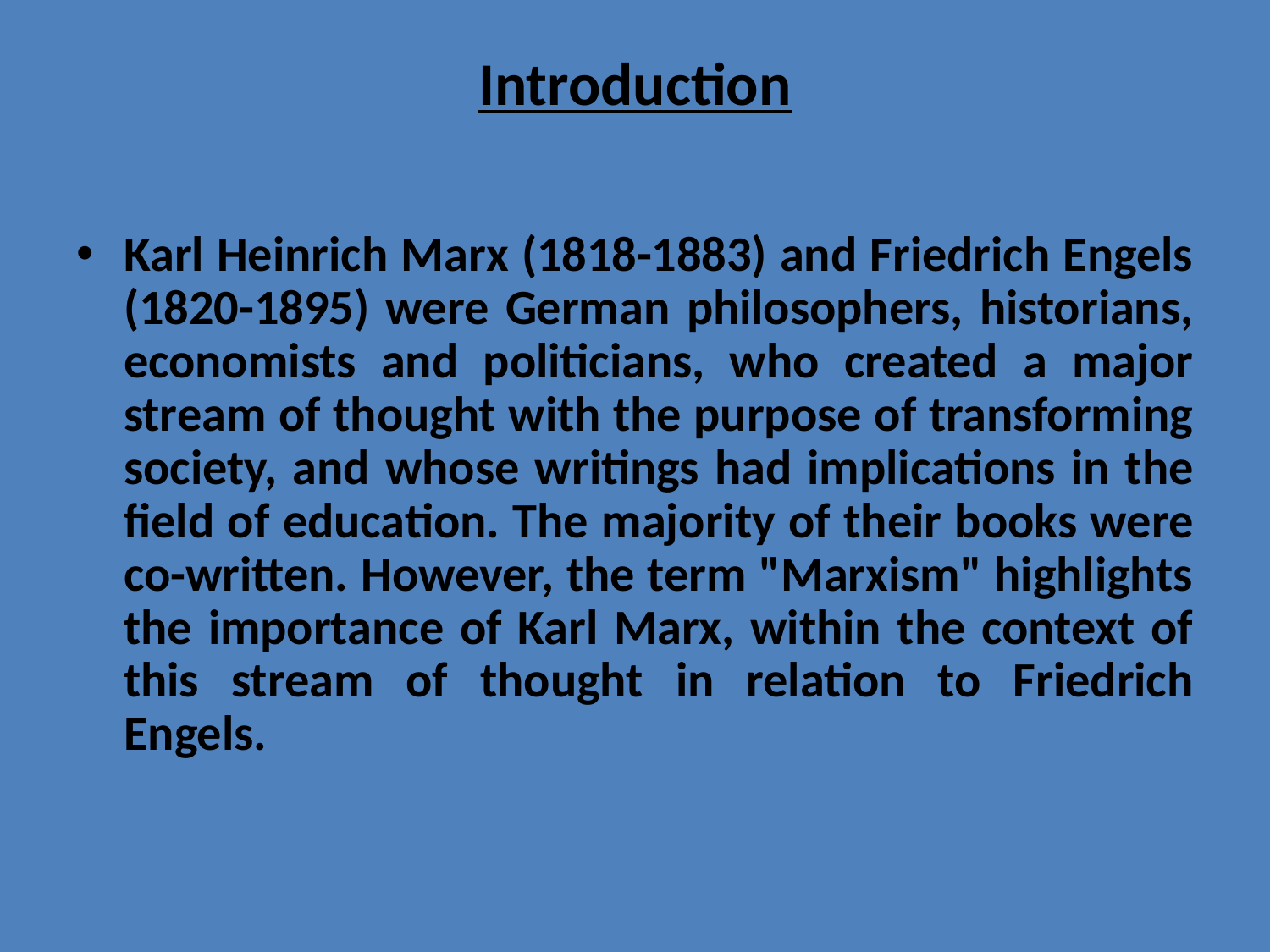

# Introduction
Karl Heinrich Marx (1818-1883) and Friedrich Engels (1820-1895) were German philosophers, historians, economists and politicians, who created a major stream of thought with the purpose of transforming society, and whose writings had implications in the field of education. The majority of their books were co-written. However, the term "Marxism" highlights the importance of Karl Marx, within the context of this stream of thought in relation to Friedrich Engels.